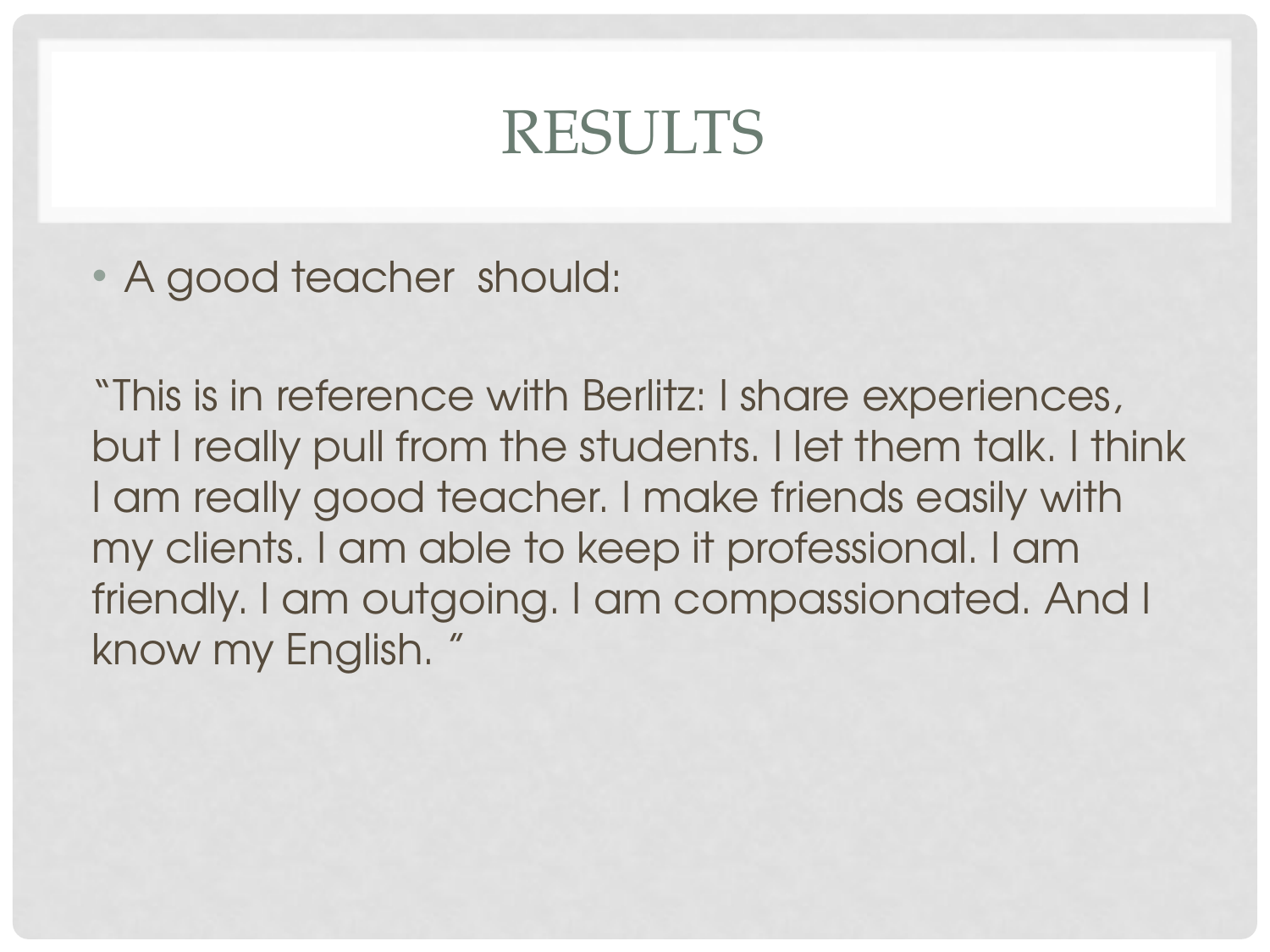

# results
A good teacher  should:

“This is in reference with Berlitz: I share experiences, but I really pull from the students. I let them talk. I think I am really good teacher. I make friends easily with my clients. I am able to keep it professional. I am friendly. I am outgoing. I am compassionated. And I know my English. ”